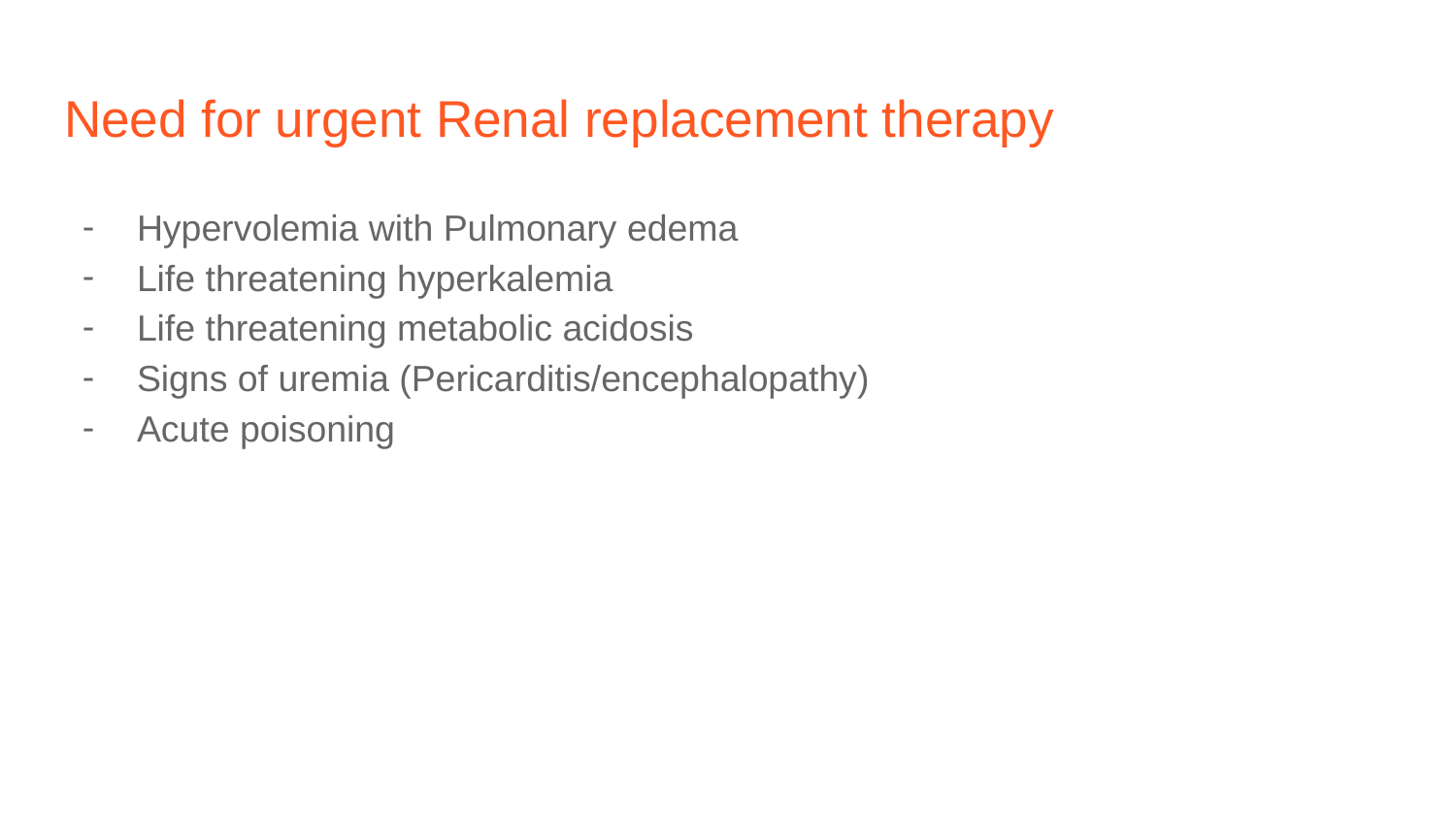

# Need for urgent Renal replacement therapy
Hypervolemia with Pulmonary edema
Life threatening hyperkalemia
Life threatening metabolic acidosis
Signs of uremia (Pericarditis/encephalopathy)
Acute poisoning